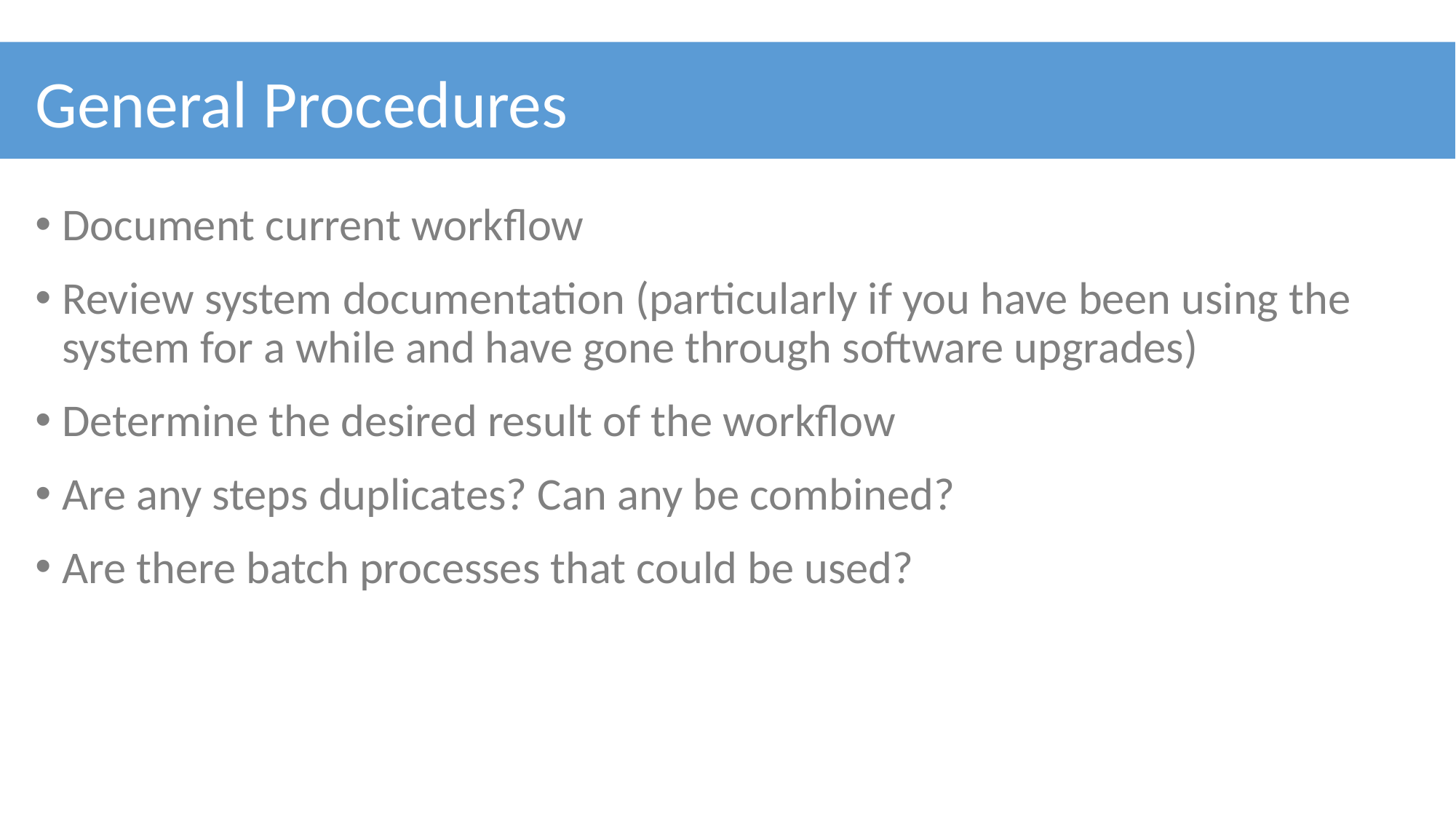

# General Procedures
Document current workflow
Review system documentation (particularly if you have been using the system for a while and have gone through software upgrades)
Determine the desired result of the workflow
Are any steps duplicates? Can any be combined?
Are there batch processes that could be used?